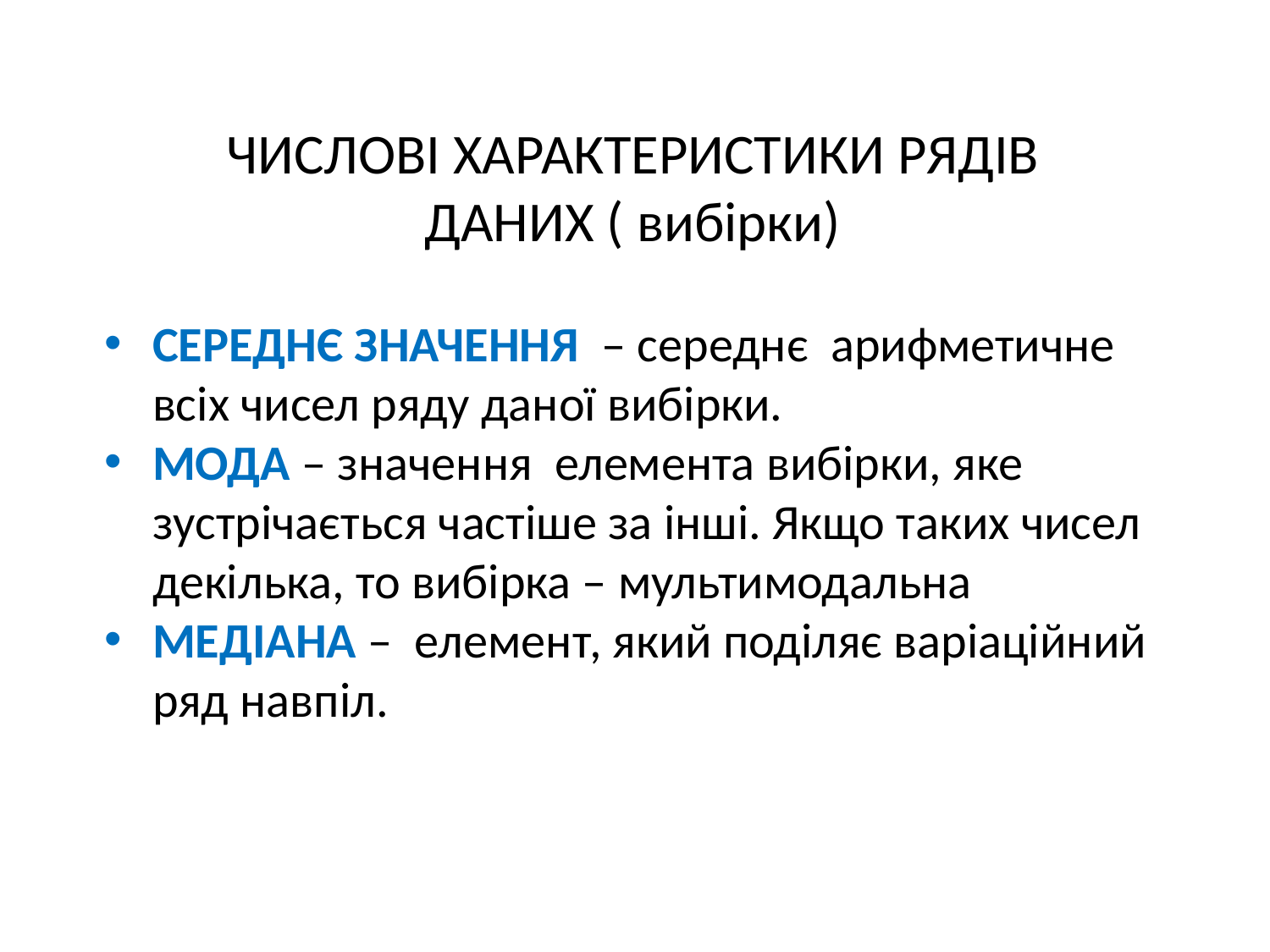

# ЧИСЛОВІ ХАРАКТЕРИСТИКИ РЯДІВ ДАНИХ ( вибірки)
СЕРЕДНЄ ЗНАЧЕННЯ  – середнє  арифметичне всіх чисел ряду даної вибірки.
МОДА – значення  елемента вибірки, яке зустрічається частіше за інші. Якщо таких чисел декілька, то вибірка – мультимодальна
МЕДІАНА –  елемент, який поділяє варіаційний ряд навпіл.